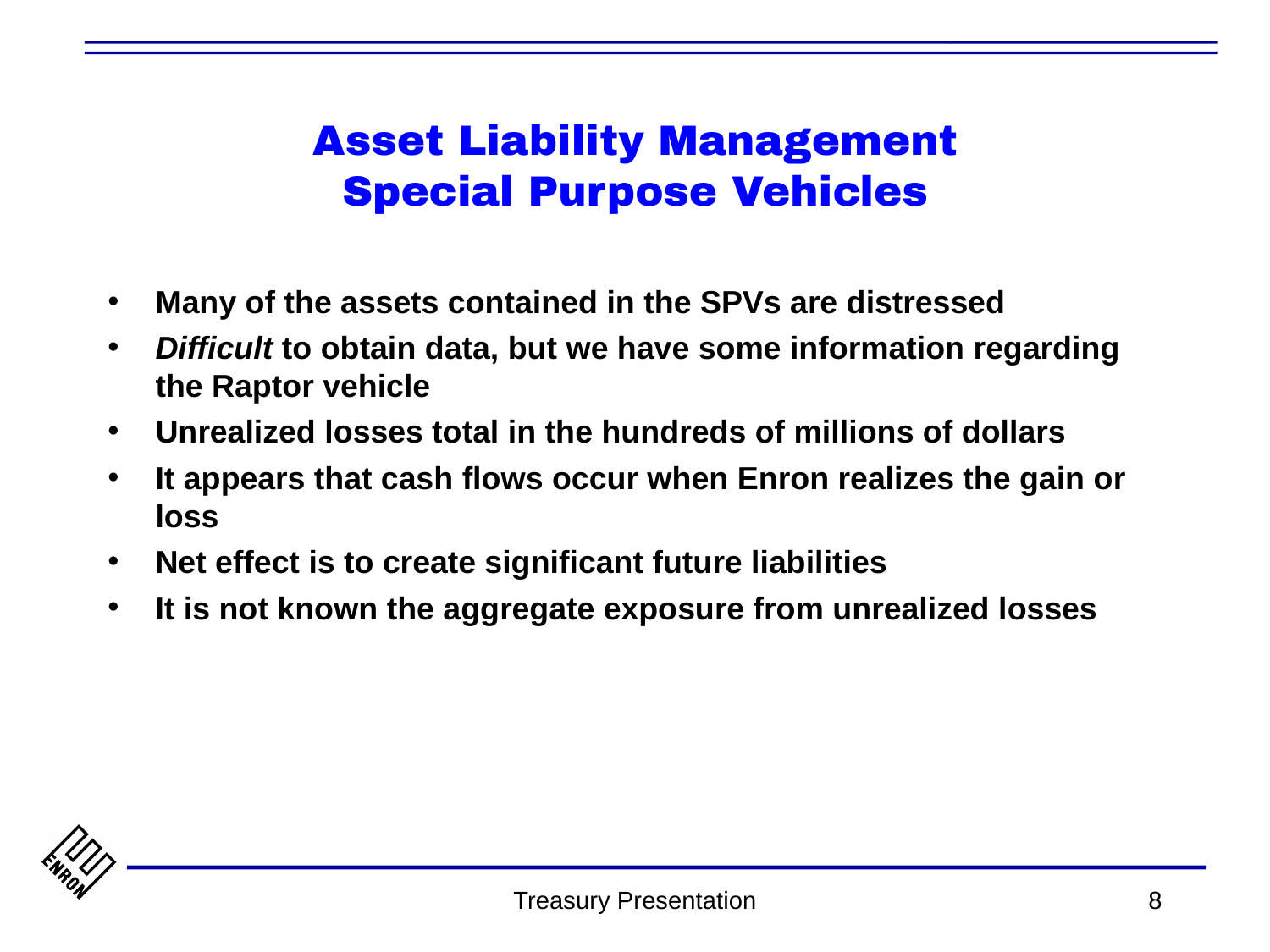

# Asset Liability Management Special Purpose Vehicles
Many of the assets contained in the SPVs are distressed
Difficult to obtain data, but we have some information regarding the Raptor vehicle
Unrealized losses total in the hundreds of millions of dollars
It appears that cash flows occur when Enron realizes the gain or loss
Net effect is to create significant future liabilities
It is not known the aggregate exposure from unrealized losses

Treasury Presentation
8